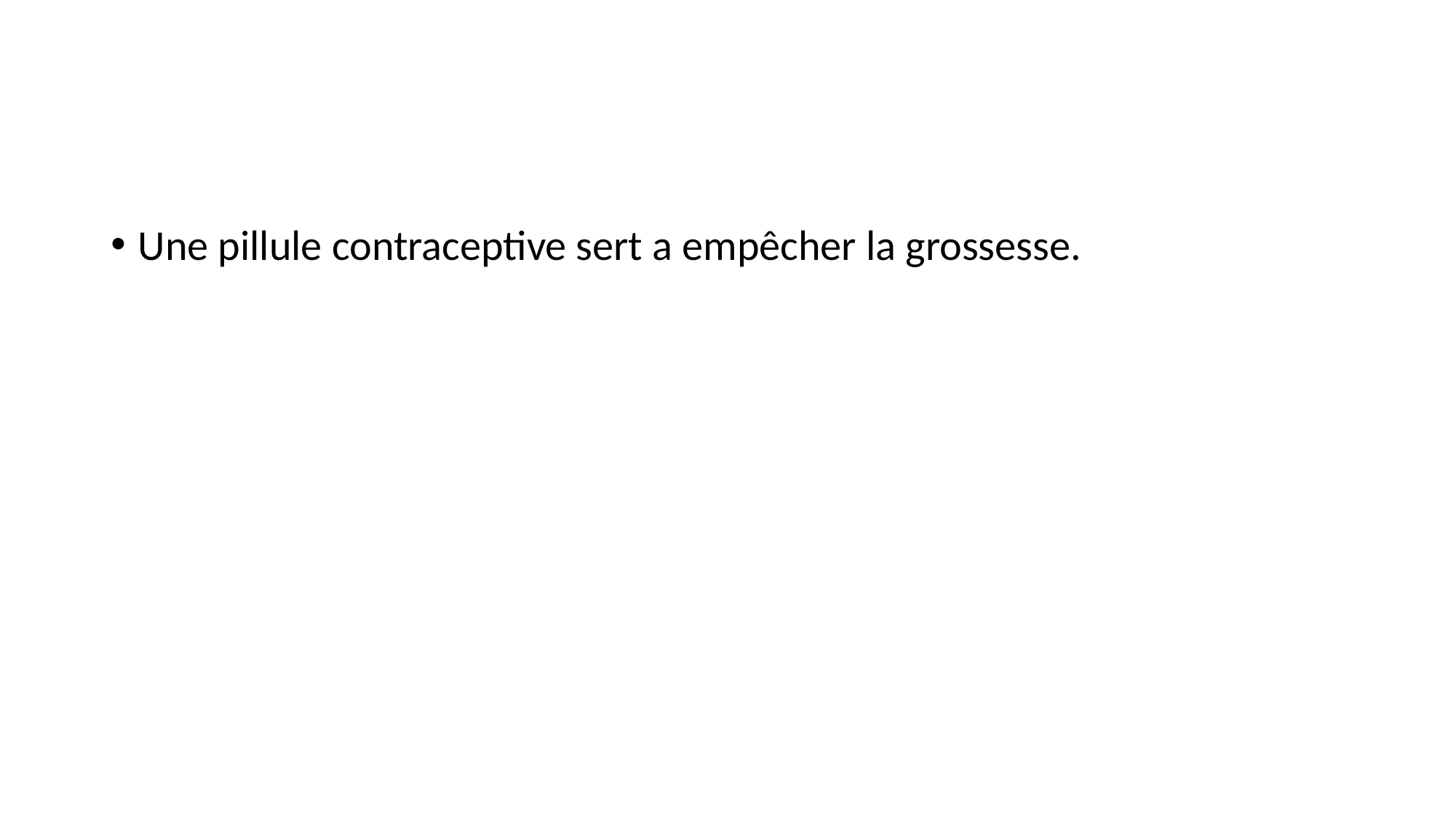

#
Une pillule contraceptive sert a empêcher la grossesse.